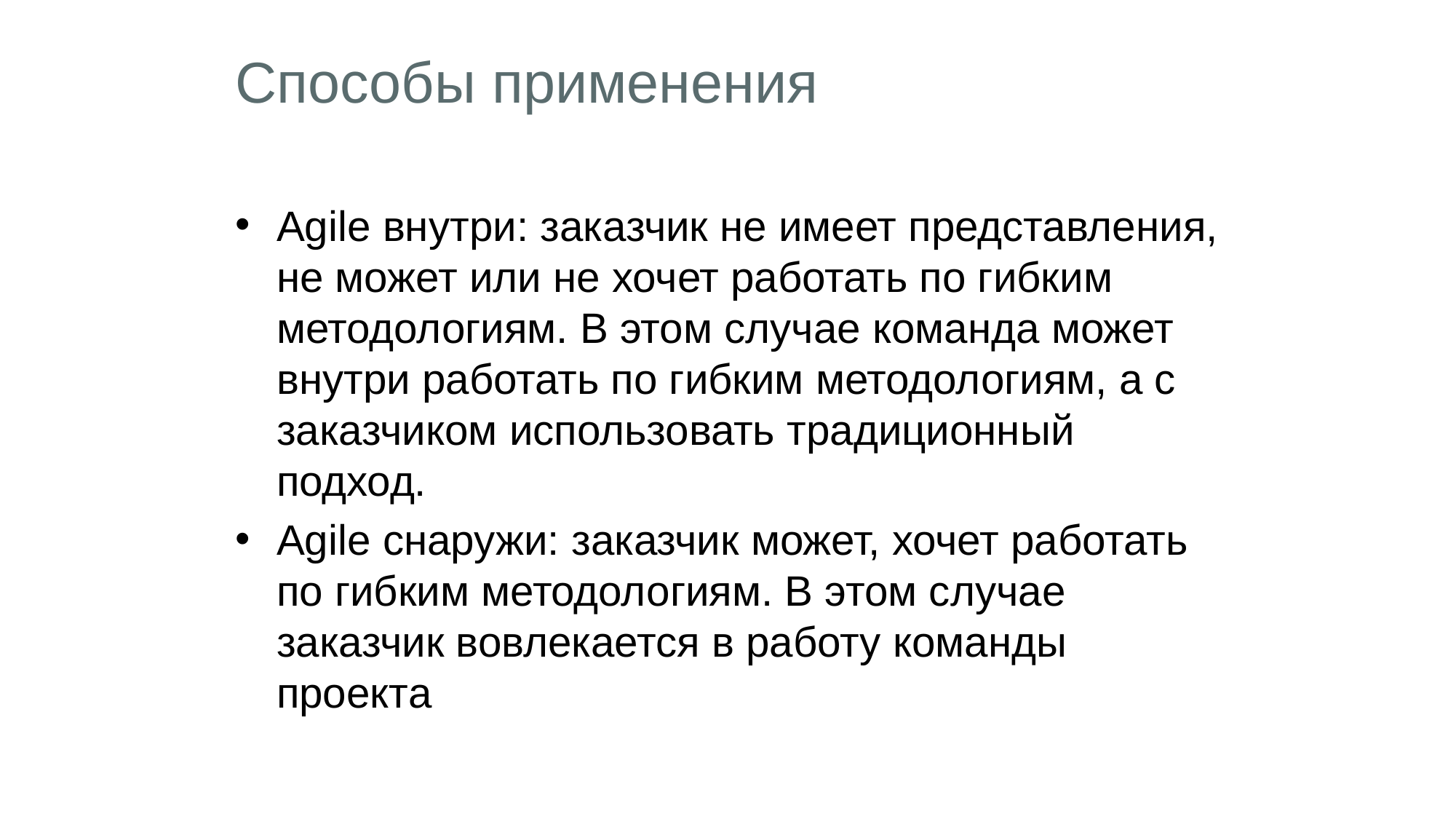

# Способы применения
Agile внутри: заказчик не имеет представления, не может или не хочет работать по гибким методологиям. В этом случае команда может внутри работать по гибким методологиям, а с заказчиком использовать традиционный подход.
Agile снаружи: заказчик может, хочет работать по гибким методологиям. В этом случае заказчик вовлекается в работу команды проекта